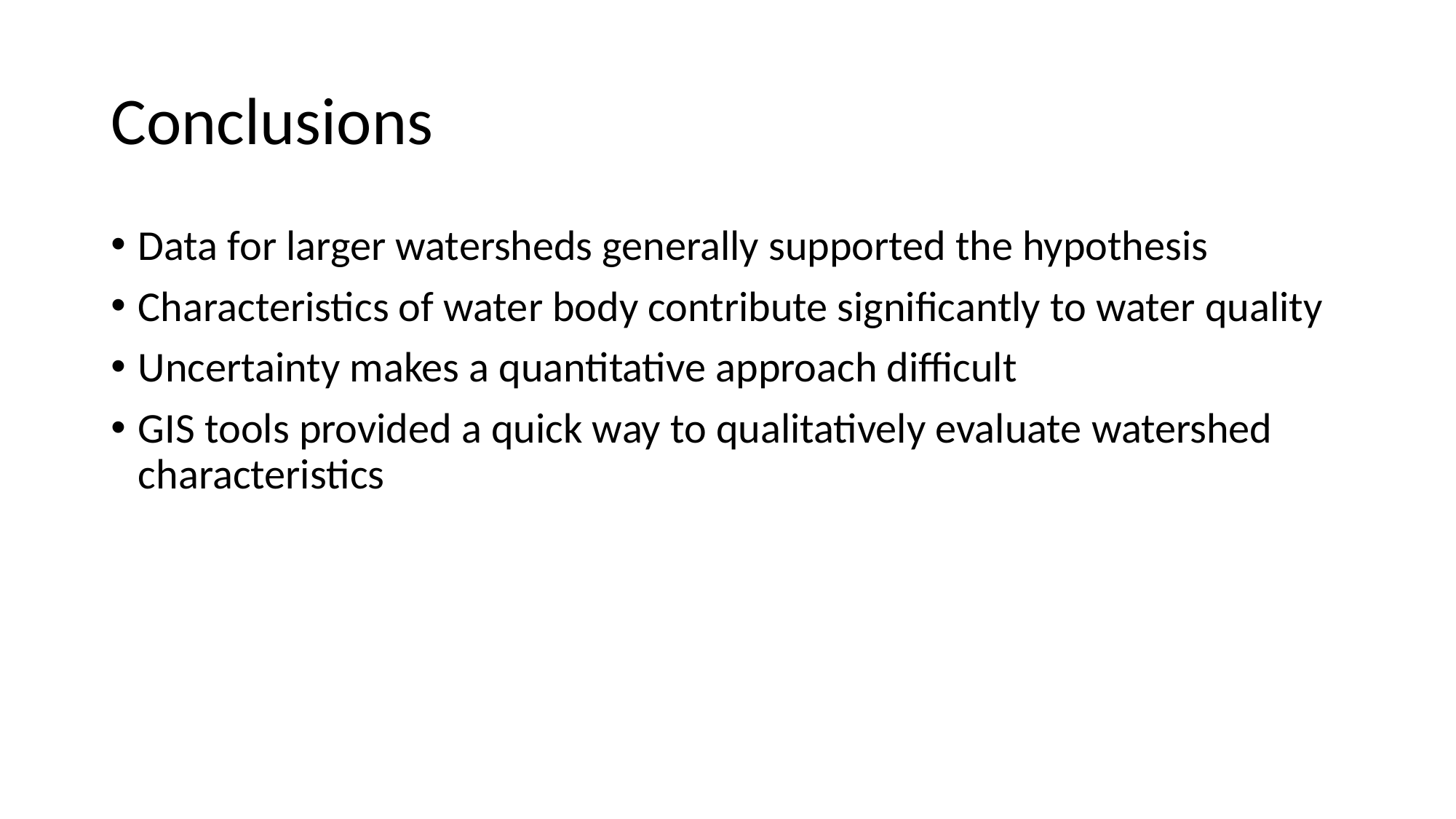

# Conclusions
Data for larger watersheds generally supported the hypothesis
Characteristics of water body contribute significantly to water quality
Uncertainty makes a quantitative approach difficult
GIS tools provided a quick way to qualitatively evaluate watershed characteristics